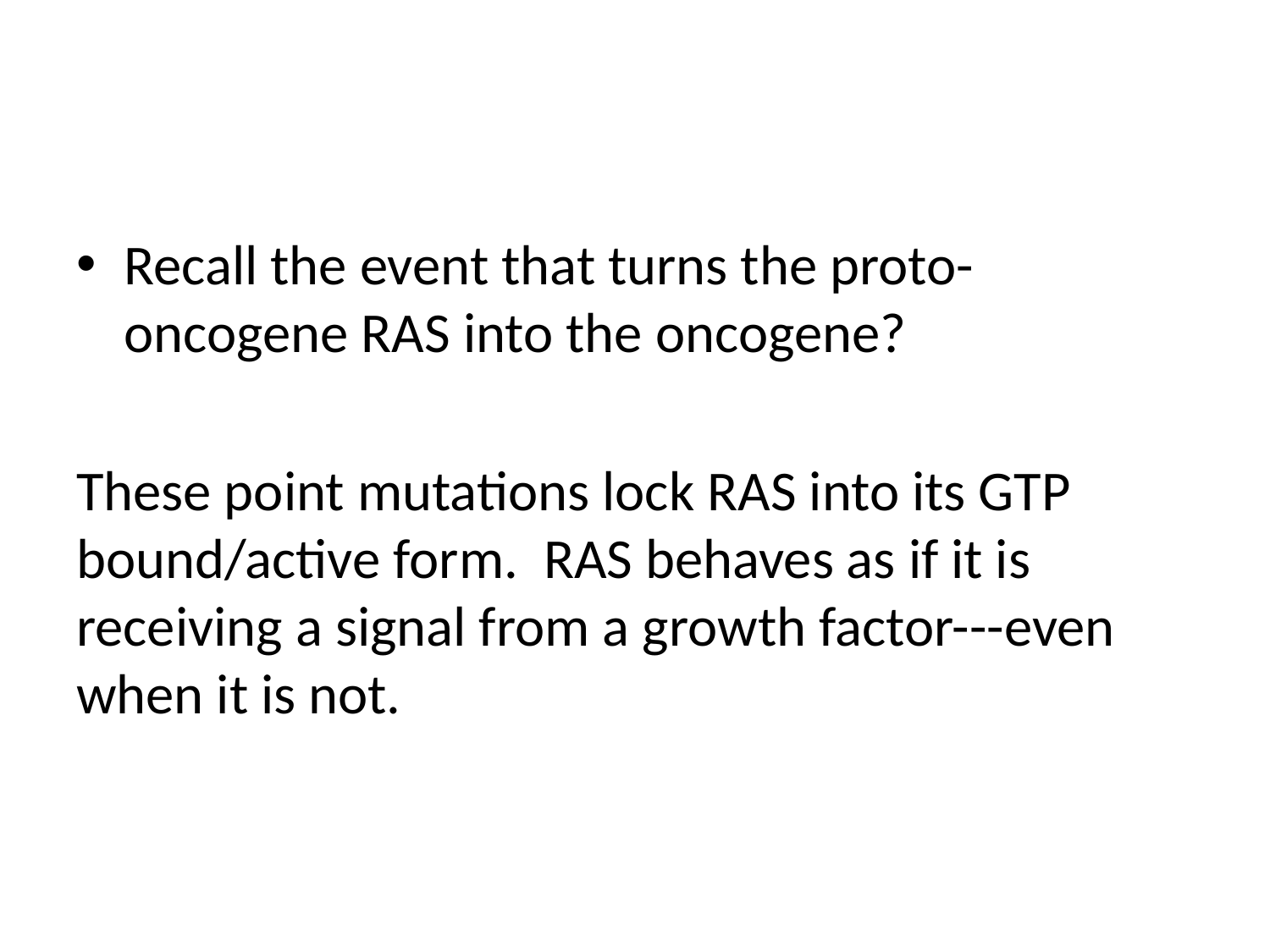

#
Recall the event that turns the proto-oncogene RAS into the oncogene?

These point mutations lock RAS into its GTP bound/active form.  RAS behaves as if it is receiving a signal from a growth factor---even when it is not.